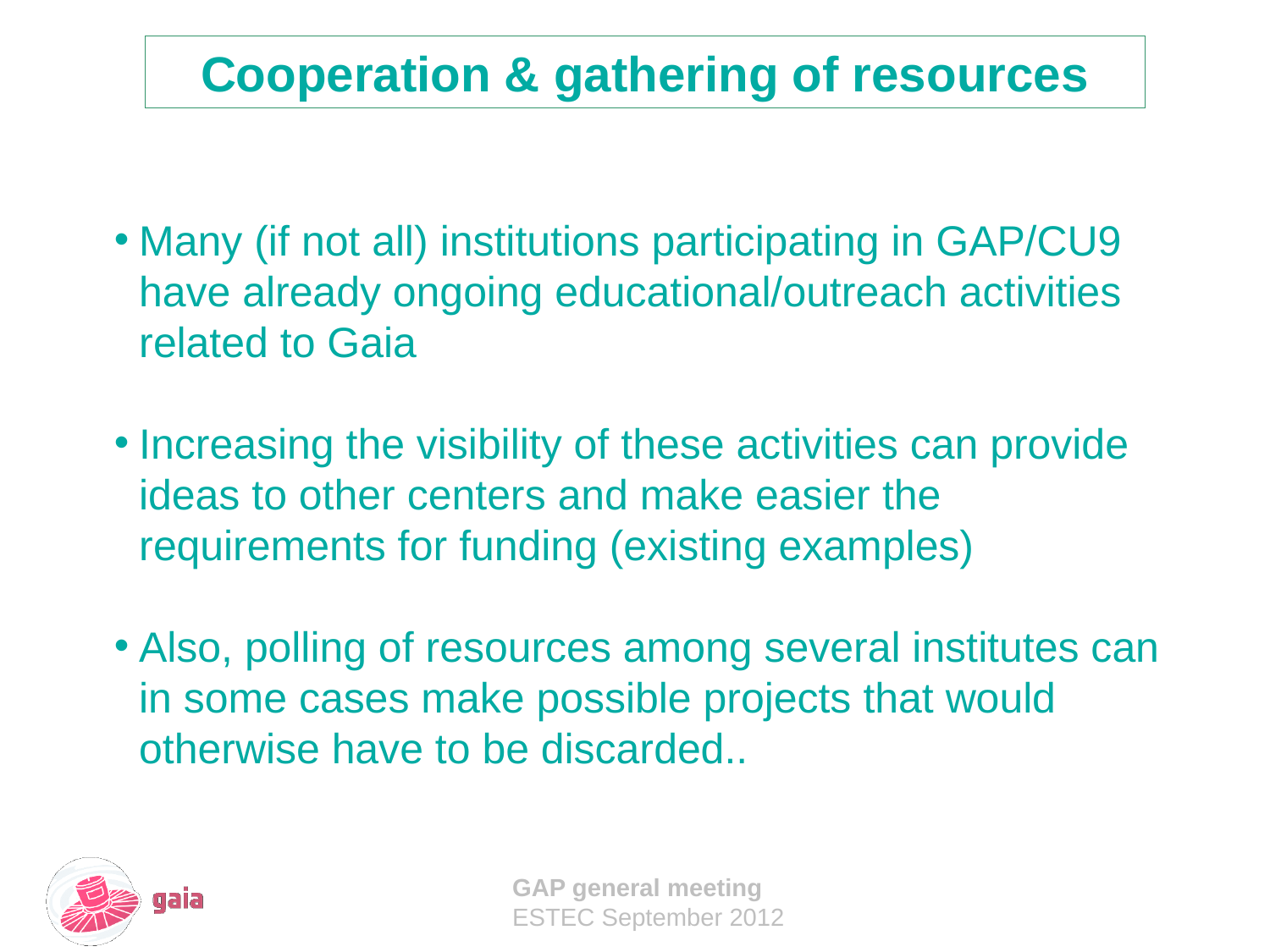

Cooperation & gathering of resources

Many (if not all) institutions participating in GAP/CU9 have already ongoing educational/outreach activities related to Gaia

Increasing the visibility of these activities can provide ideas to other centers and make easier the requirements for funding (existing examples)

Also, polling of resources among several institutes can in some cases make possible projects that would otherwise have to be discarded..